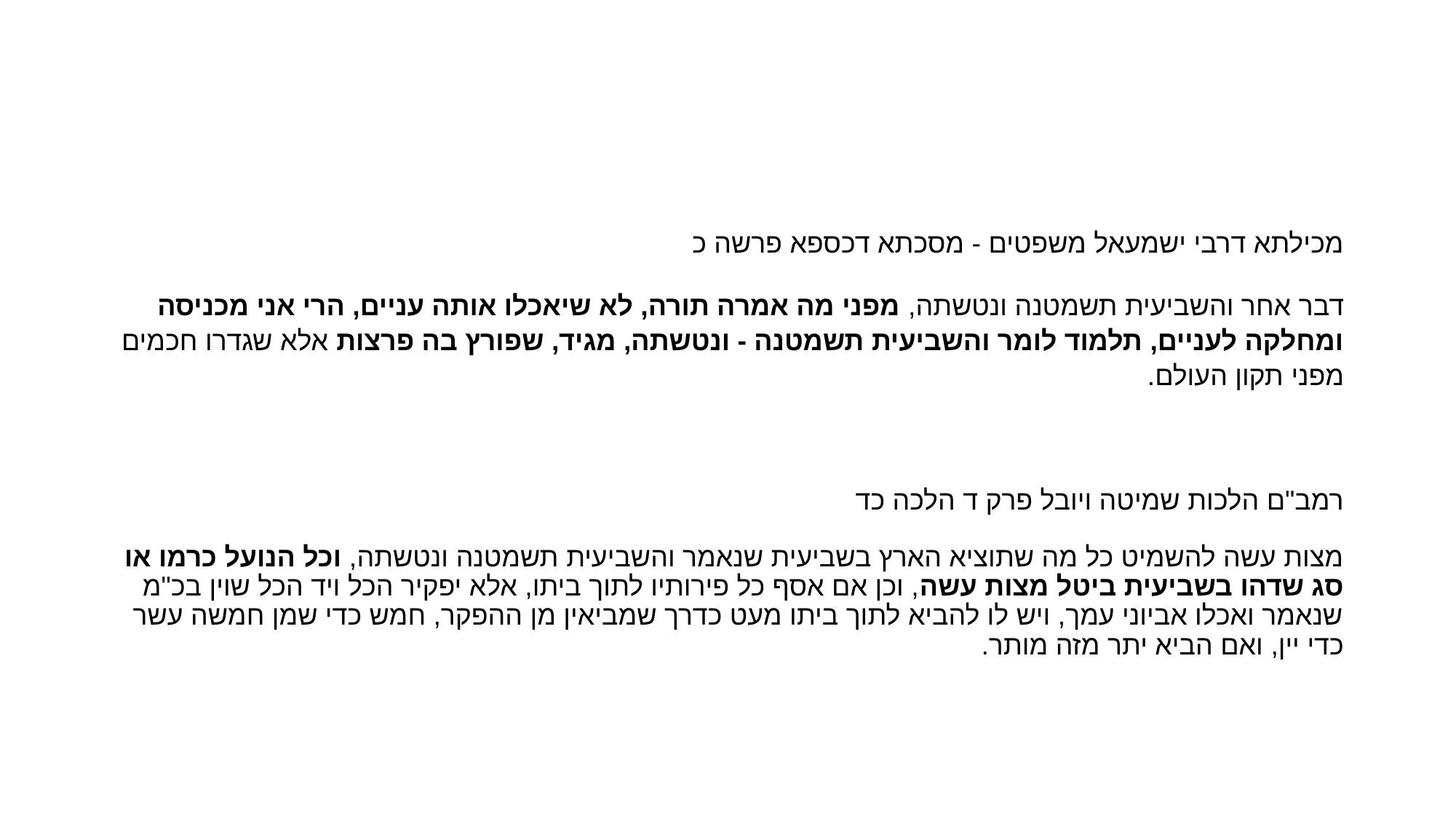

#
מכילתא דרבי ישמעאל משפטים - מסכתא דכספא פרשה כ
דבר אחר והשביעית תשמטנה ונטשתה, מפני מה אמרה תורה, לא שיאכלו אותה עניים, הרי אני מכניסה ומחלקה לעניים, תלמוד לומר והשביעית תשמטנה - ונטשתה, מגיד, שפורץ בה פרצות אלא שגדרו חכמים מפני תקון העולם.

רמב"ם הלכות שמיטה ויובל פרק ד הלכה כד
מצות עשה להשמיט כל מה שתוציא הארץ בשביעית שנאמר והשביעית תשמטנה ונטשתה, וכל הנועל כרמו או סג שדהו בשביעית ביטל מצות עשה, וכן אם אסף כל פירותיו לתוך ביתו, אלא יפקיר הכל ויד הכל שוין בכ"מ שנאמר ואכלו אביוני עמך, ויש לו להביא לתוך ביתו מעט כדרך שמביאין מן ההפקר, חמש כדי שמן חמשה עשר כדי יין, ואם הביא יתר מזה מותר.